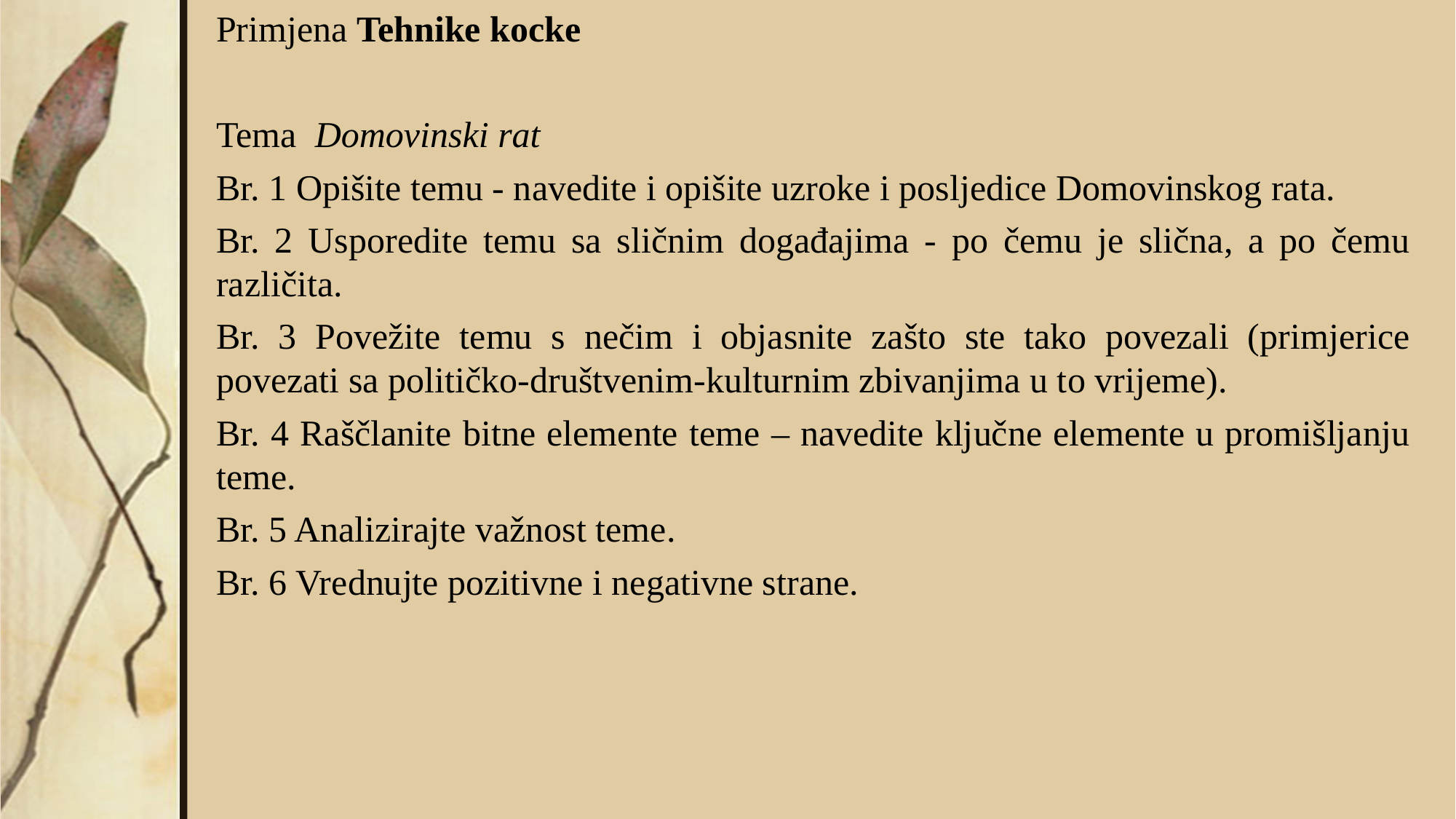

Primjena Tehnike kocke

Tema  Domovinski rat
Br. 1 Opišite temu - navedite i opišite uzroke i posljedice Domovinskog rata.
Br. 2 Usporedite temu sa sličnim događajima - po čemu je slična, a po čemu različita.
Br. 3 Povežite temu s nečim i objasnite zašto ste tako povezali (primjerice povezati sa političko-društvenim-kulturnim zbivanjima u to vrijeme).
Br. 4 Raščlanite bitne elemente teme – navedite ključne elemente u promišljanju teme.
Br. 5 Analizirajte važnost teme.
Br. 6 Vrednujte pozitivne i negativne strane.